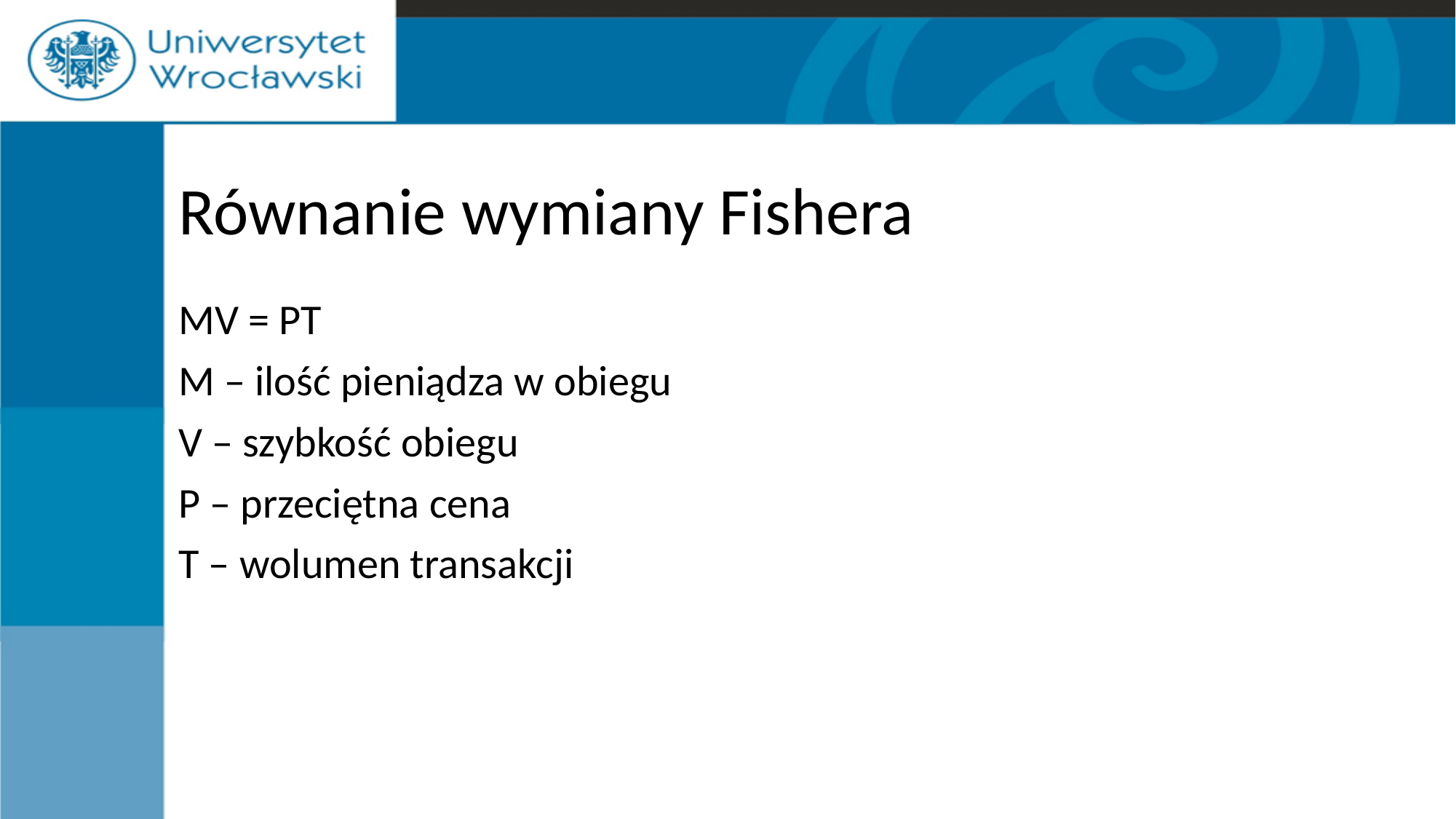

# Równanie wymiany Fishera
MV = PT
M – ilość pieniądza w obiegu
V – szybkość obiegu
P – przeciętna cena
T – wolumen transakcji